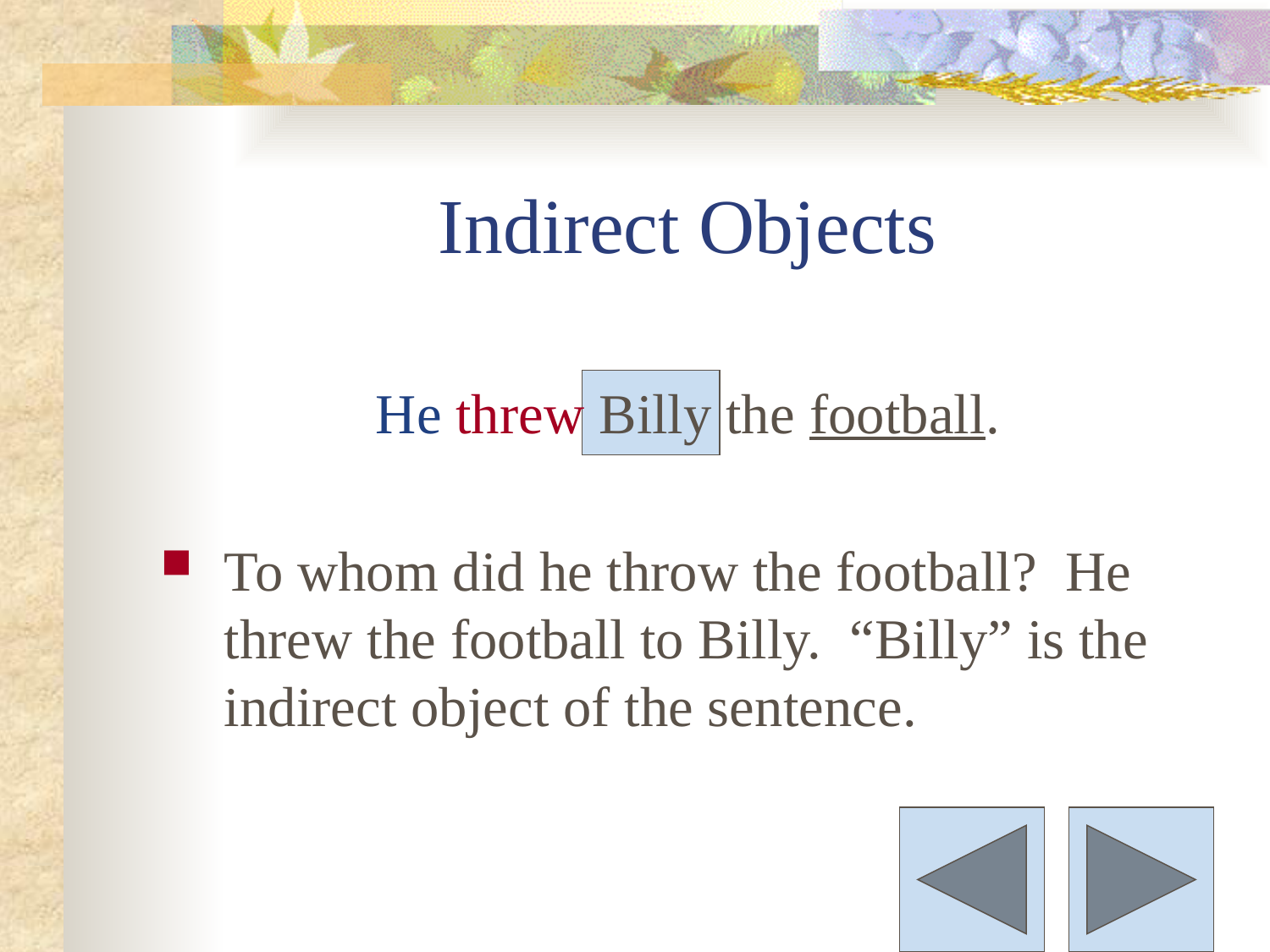

# Indirect Objects

He threw Billy the football.

To whom did he throw the football?  He threw the football to Billy.  “Billy” is the indirect object of the sentence.